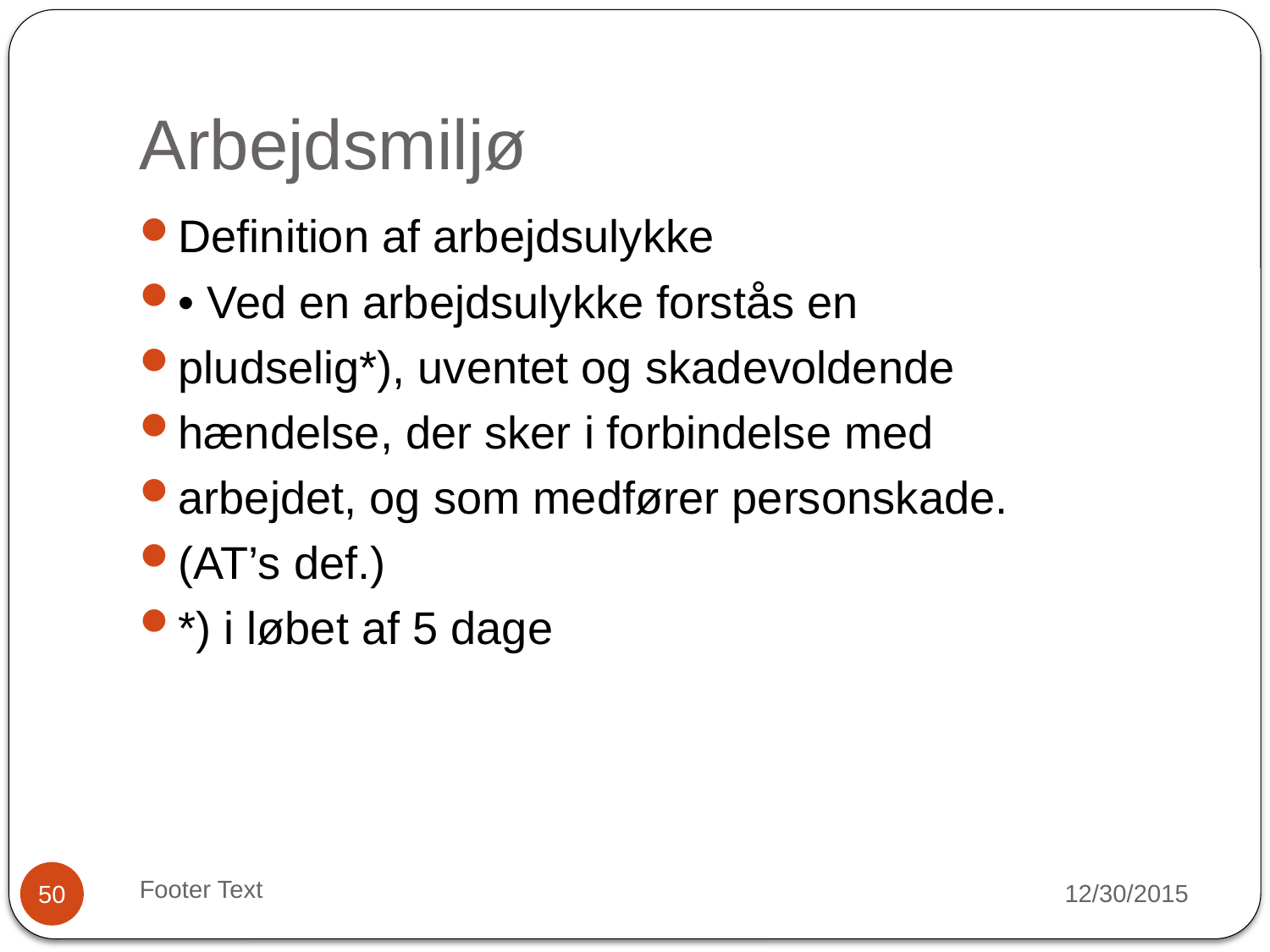

# Arbejdsmiljø
Definition af arbejdsulykke
• Ved en arbejdsulykke forstås en
pludselig*), uventet og skadevoldende
hændelse, der sker i forbindelse med
arbejdet, og som medfører personskade.
(AT’s def.)
*) i løbet af 5 dage
Footer Text
12/30/2015
50